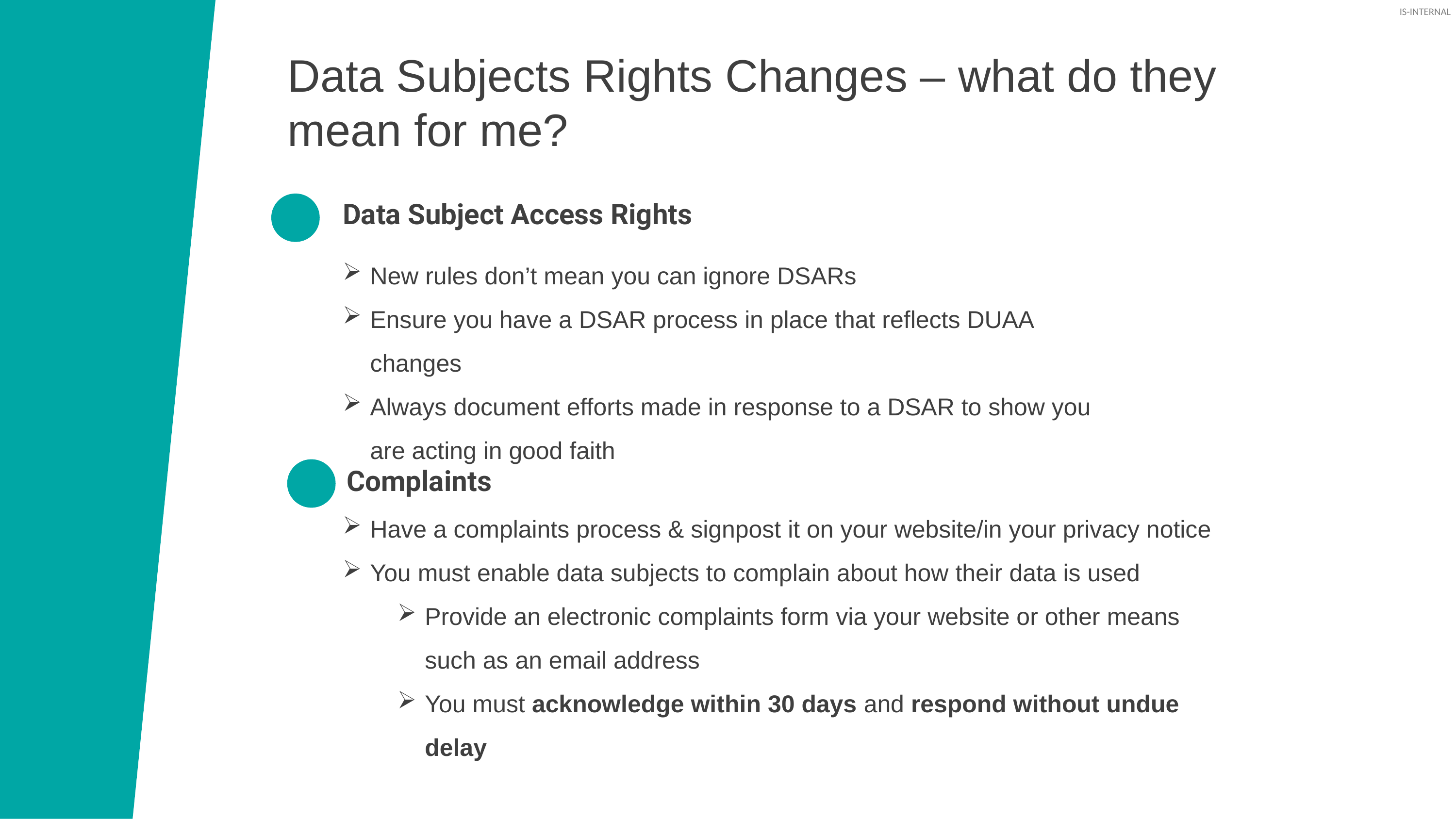

Data Subjects Rights Changes – what do they mean for me?

Data Subject Access Rights
New rules don’t mean you can ignore DSARs
Ensure you have a DSAR process in place that reflects DUAA changes
Always document efforts made in response to a DSAR to show you are acting in good faith

Complaints
Have a complaints process & signpost it on your website/in your privacy notice
You must enable data subjects to complain about how their data is used
Provide an electronic complaints form via your website or other means such as an email address
You must acknowledge within 30 days and respond without undue delay